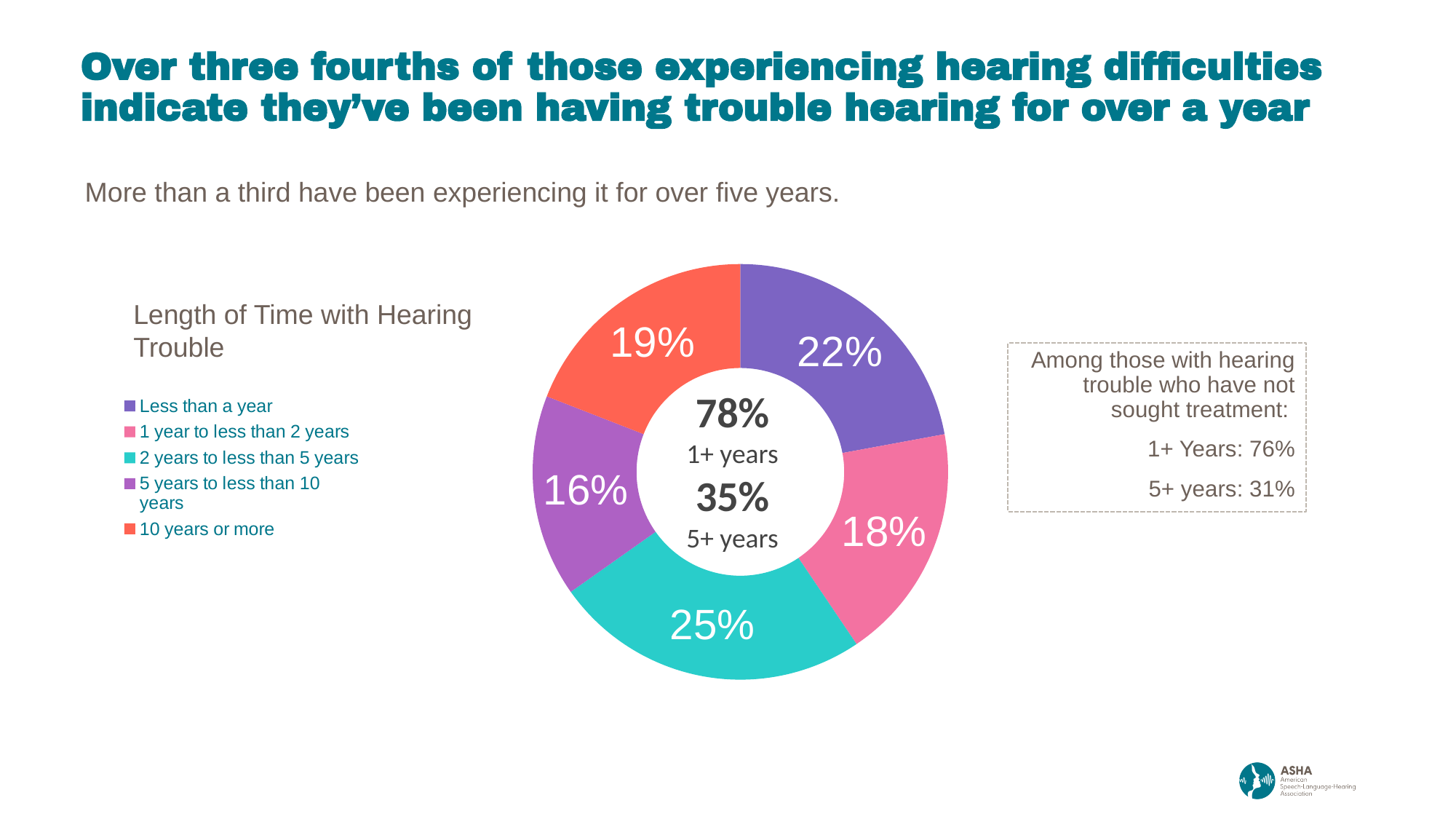

Over three fourths of those experiencing hearing difficulties indicate they’ve been having trouble hearing for over a year
More than a third have been experiencing it for over five years.

### Chart

| Category | All |
|---|---|
| Less than a year | 0.2209971867697439 |
| 1 year to less than 2 years | 0.1844887315632945 |
| 2 years to less than 5 years | 0.2465044816088373 |
| 5 years to less than 10 years | 0.1571941281235406 |
| 10 years or more | 0.1908154719345839 |
Length of Time with Hearing Trouble
Among those with hearing trouble who have not sought treatment:
1+ Years: 76%
5+ years: 31%
78%
1+ years
35%
5+ years